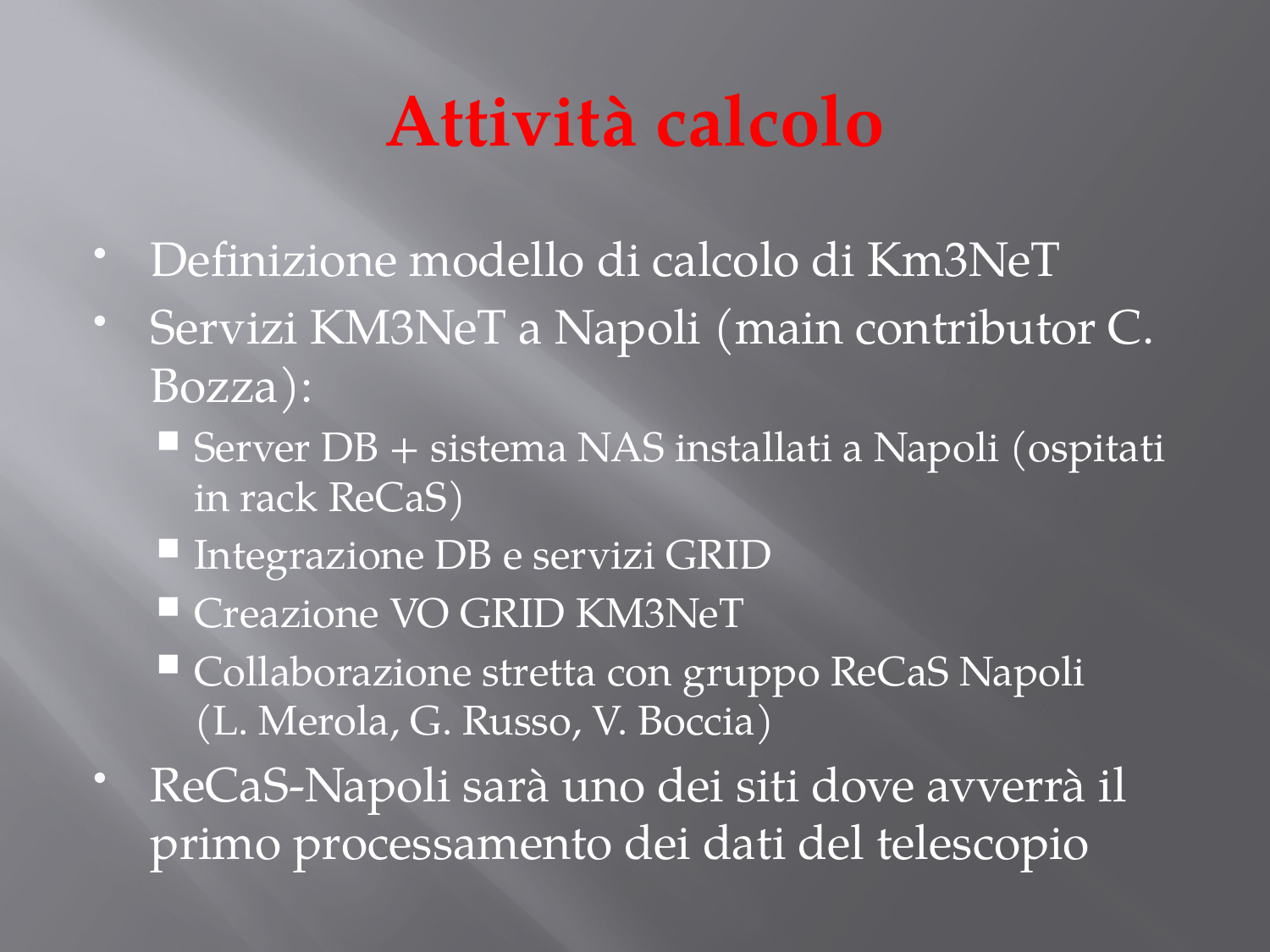

# Attività calcolo
Definizione modello di calcolo di Km3NeT
Servizi KM3NeT a Napoli (main contributor C. Bozza):
Server DB + sistema NAS installati a Napoli (ospitati in rack ReCaS)
Integrazione DB e servizi GRID
Creazione VO GRID KM3NeT
Collaborazione stretta con gruppo ReCaS Napoli
(L. Merola, G. Russo, V. Boccia)
ReCaS-Napoli sarà uno dei siti dove avverrà il primo processamento dei dati del telescopio